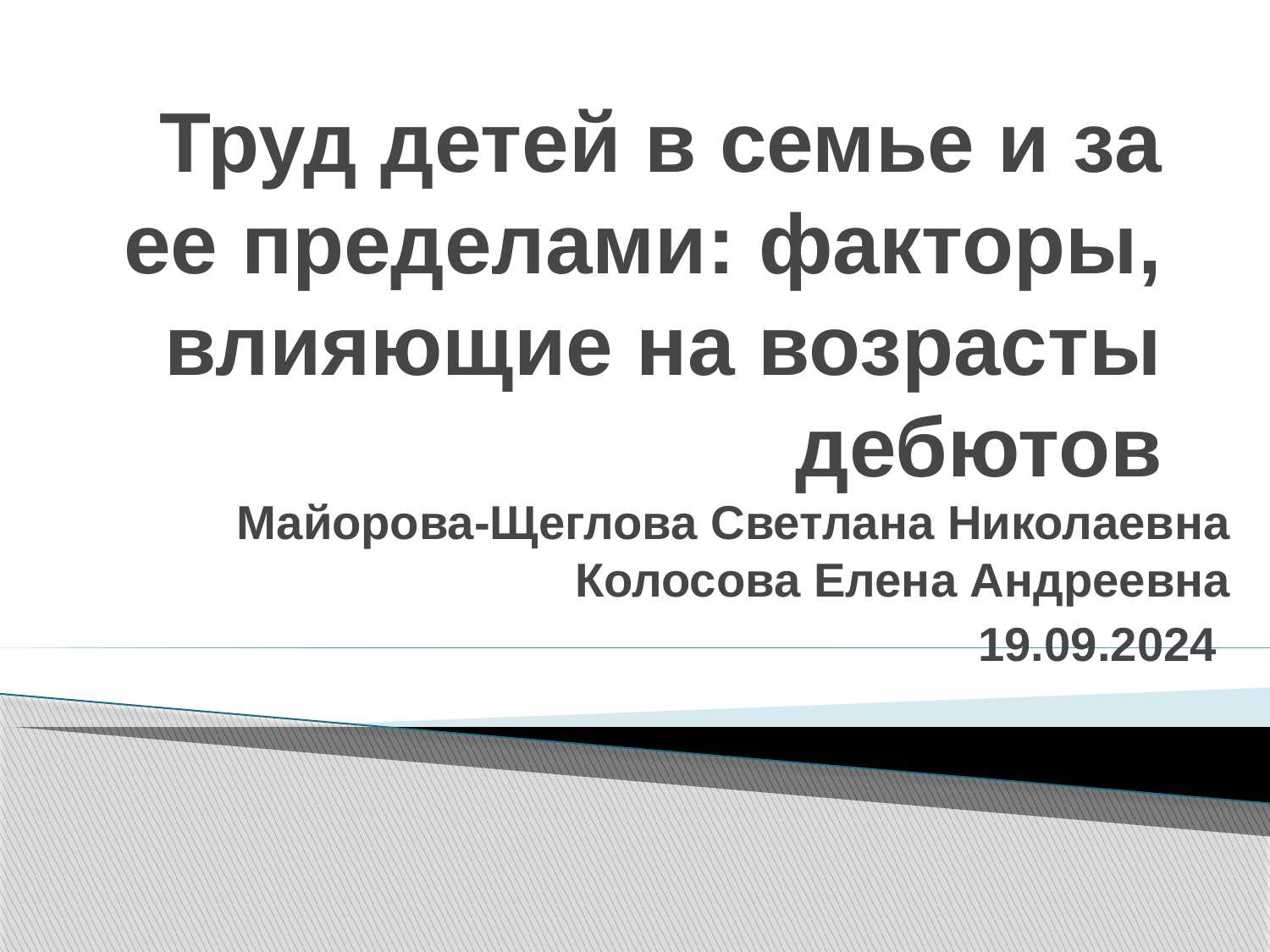

# Труд детей в семье и за ее пределами: факторы, влияющие на возрасты дебютов
Майорова-Щеглова Светлана Николаевна Колосова Елена Андреевна
19.09.2024